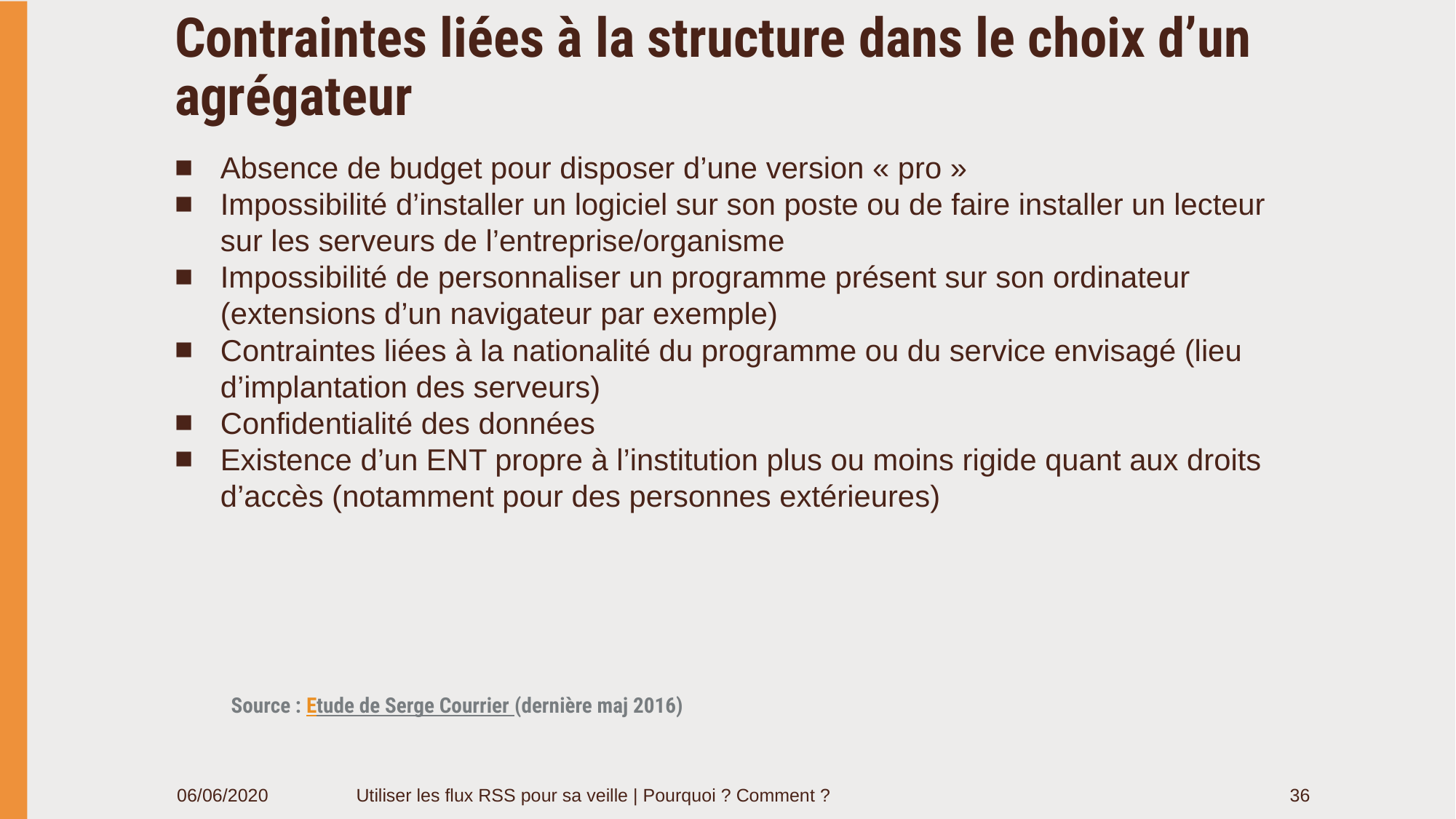

# Contraintes liées à la structure dans le choix d’un agrégateur
Absence de budget pour disposer d’une version « pro »
Impossibilité d’installer un logiciel sur son poste ou de faire installer un lecteur sur les serveurs de l’entreprise/organisme
Impossibilité de personnaliser un programme présent sur son ordinateur (extensions d’un navigateur par exemple)
Contraintes liées à la nationalité du programme ou du service envisagé (lieu d’implantation des serveurs)
Confidentialité des données
Existence d’un ENT propre à l’institution plus ou moins rigide quant aux droits d’accès (notamment pour des personnes extérieures)
Source : Etude de Serge Courrier (dernière maj 2016)
06/06/2020
Utiliser les flux RSS pour sa veille | Pourquoi ? Comment ?
36